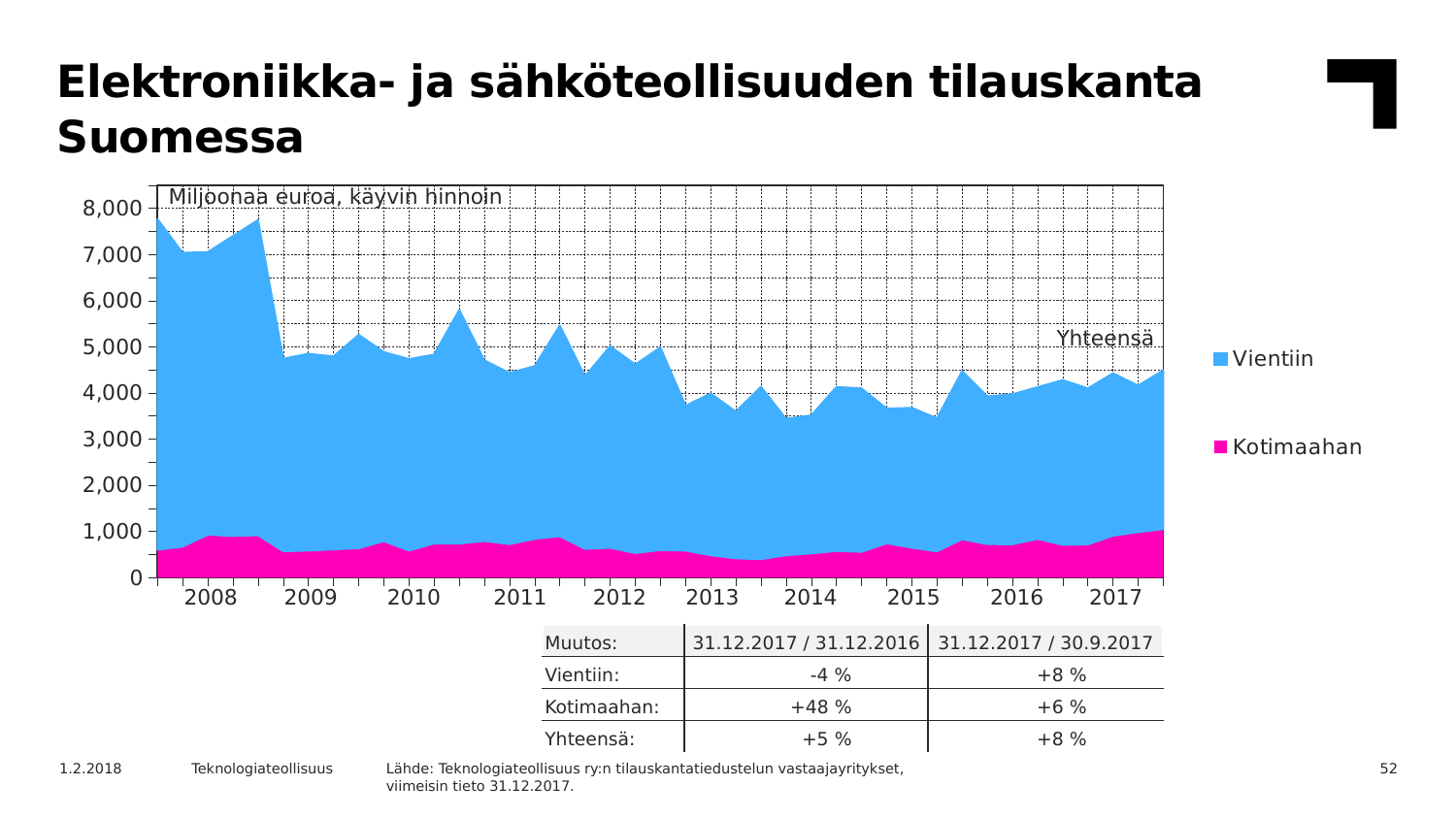

Elektroniikka- ja sähköteollisuuden tilauskanta Suomessa

### Chart

| Category | Kotimaahan  | Vientiin  |
|---|---|---|
|  | 603.0 | 7164.0 |
| 2008,I | 671.2 | 6364.5 |
|  | 928.9 | 6123.9 |
|  | 899.9 | 6499.9 |
|  | 916.9 | 6828.8 |
| 2009,I | 569.6 | 4173.8 |
|  | 583.5 | 4266.9 |
|  | 611.5 | 4181.9 |
|  | 634.5 | 4625.6 |
| 2010,I | 787.4 | 4100.2 |
|  | 583.9 | 4150.6 |
|  | 737.5 | 4095.0 |
|  | 735.4 | 5066.7 |
| 2011,I | 792.0 | 3912.5 |
|  | 724.3 | 3708.3 |
|  | 836.9 | 3747.2 |
|  | 895.6 | 4568.6 |
| 2012,I | 620.8 | 3739.0 |
|  | 644.2 | 4368.6 |
|  | 530.0 | 4088.1 |
|  | 595.8 | 4390.7 |
| 2013,I | 583.0 | 3141.5 |
|  | 483.7 | 3507.5 |
|  | 415.6 | 3181.3 |
|  | 397.3 | 3736.1 |
| 2014,I | 483.5 | 2957.5 |
|  | 523.6 | 2990.1 |
|  | 576.2 | 3554.6 |
|  | 556.7 | 3544.3 |
| 2015,I | 741.4 | 2919.8 |
|  | 645.5 | 3032.8 |
|  | 566.6 | 2883.2 |
|  | 829.3 | 3647.0 |
| 2016,I | 724.0 | 3201.0 |
|  | 721.1 | 3250.6 |
|  | 836.5 | 3290.3 |
|  | 707.5 | 3572.9 |
| 2017,I | 717.1 | 3383.5 |
Miljoonaa euroa, käyvin hinnoin
Yhteensä
| 2008 | 2009 | 2010 | 2011 | 2012 | 2013 | 2014 | 2015 | 2016 | 2017 |
| --- | --- | --- | --- | --- | --- | --- | --- | --- | --- |
| Muutos: | 31.12.2017 / 31.12.2016 | 31.12.2017 / 30.9.2017 |
| --- | --- | --- |
| Vientiin: | -4 % | +8 % |
| Kotimaahan: | +48 % | +6 % |
| Yhteensä: | +5 % | +8 % |
Lähde: Teknologiateollisuus ry:n tilauskantatiedustelun vastaajayritykset,
viimeisin tieto 31.12.2017.

1.2.2018
Teknologiateollisuus
52